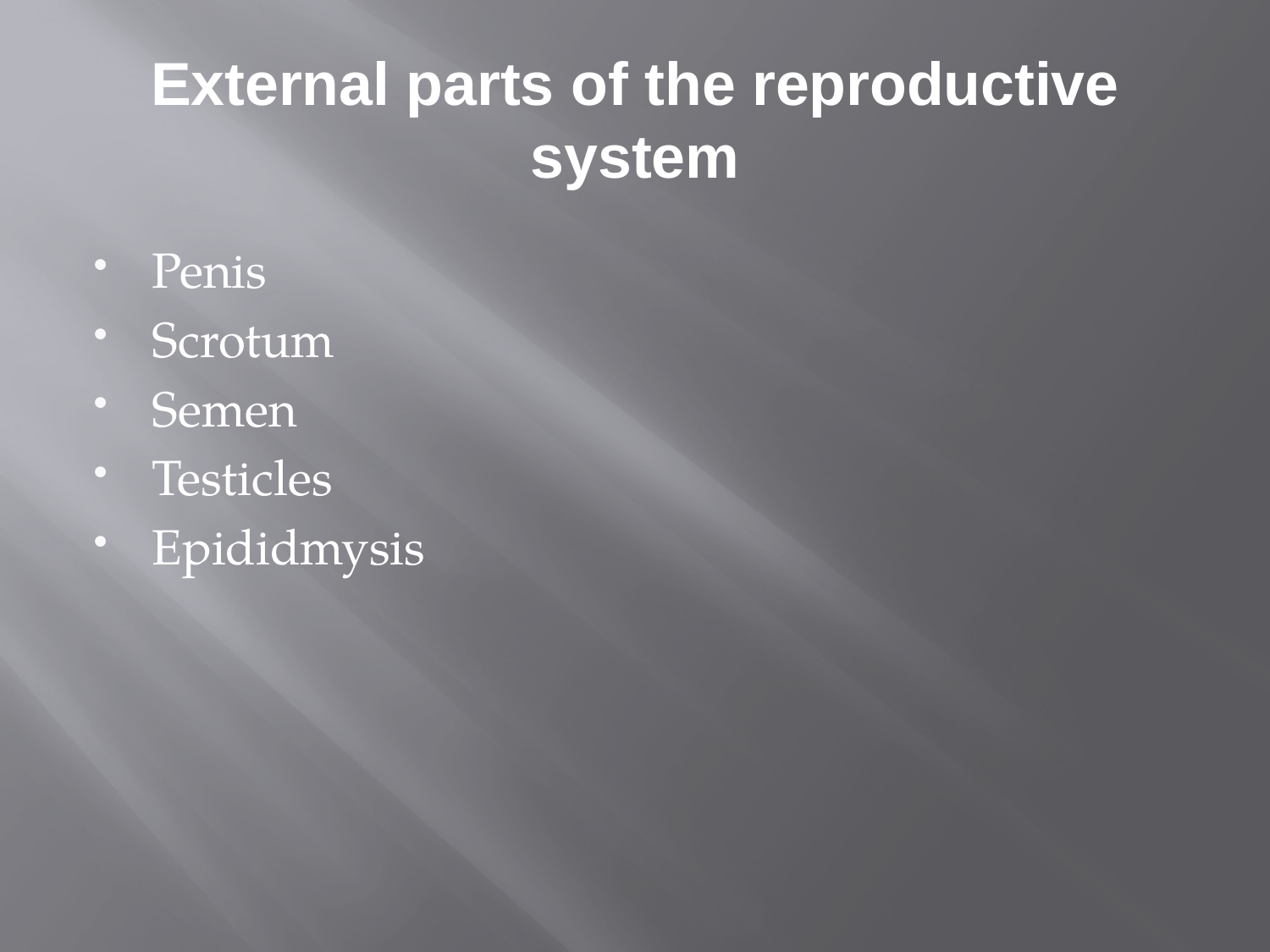

# External parts of the reproductive system
Penis
Scrotum
Semen
Testicles
Epididmysis